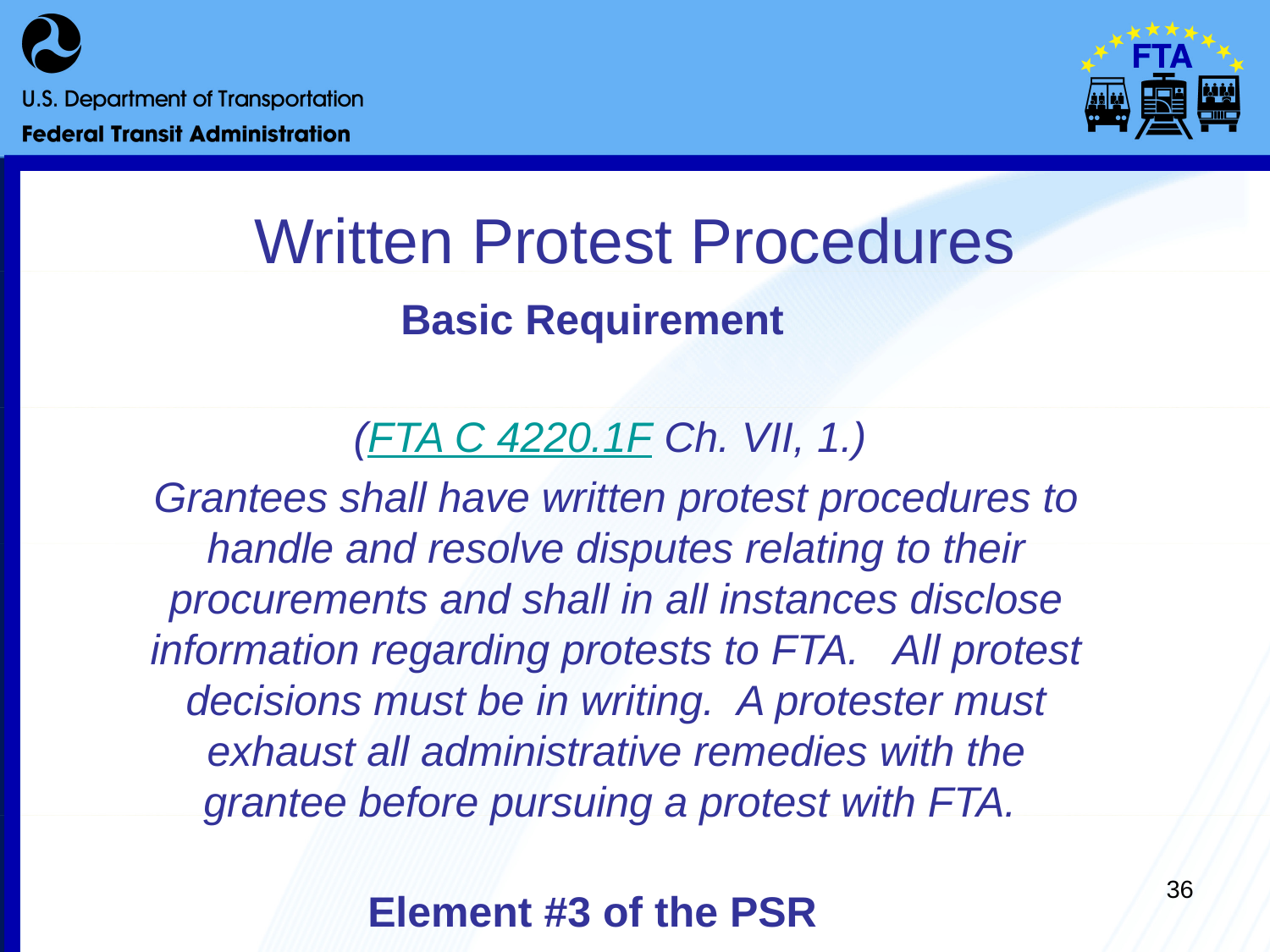

# Written Protest Procedures
Basic Requirement

   (FTA C 4220.1F Ch. VII, 1.)
	Grantees shall have written protest procedures to handle and resolve disputes relating to their procurements and shall in all instances disclose information regarding protests to FTA.   All protest decisions must be in writing.  A protester must exhaust all administrative remedies with the grantee before pursuing a protest with FTA.
Element #3 of the PSR
36